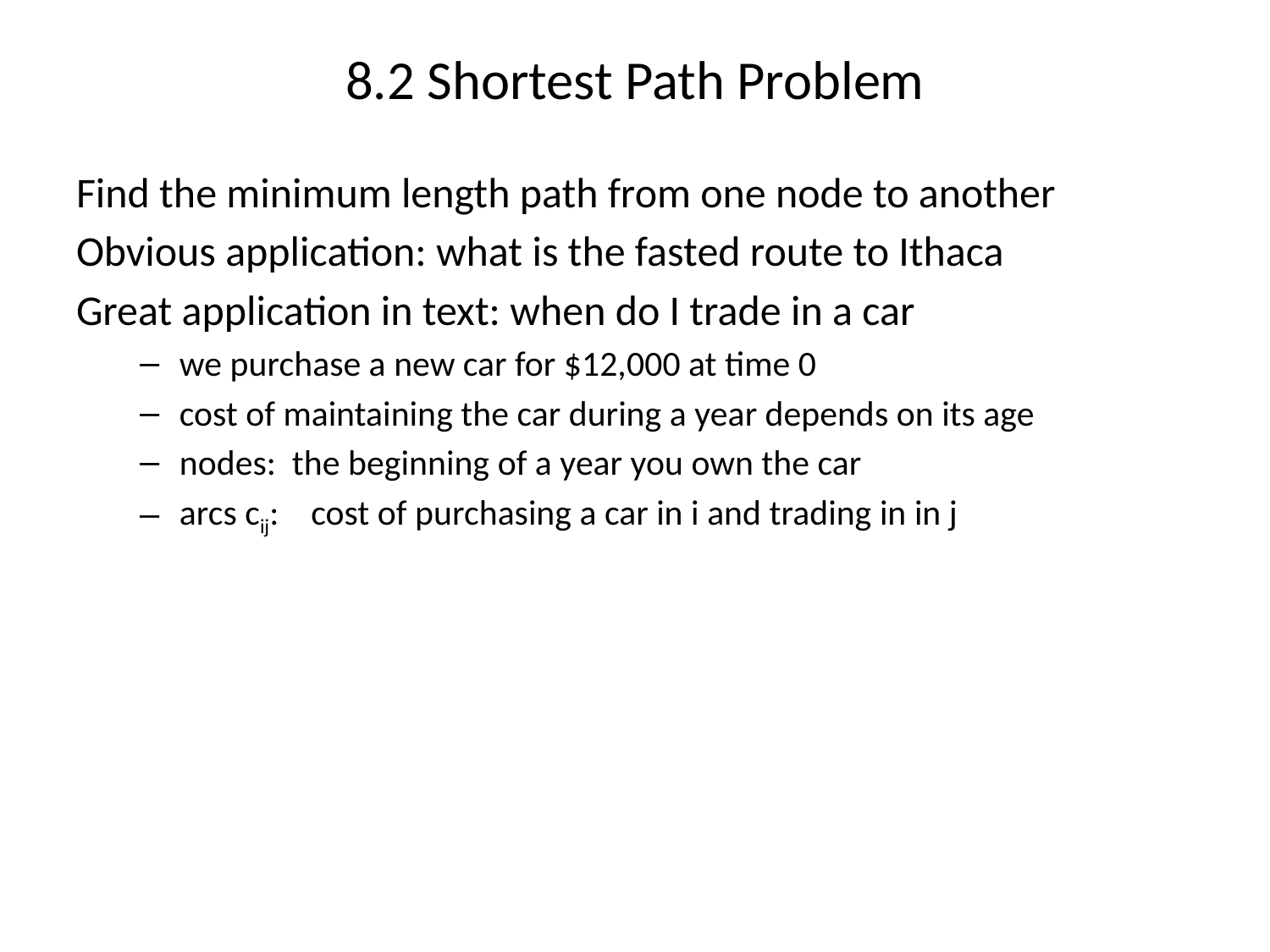

# 8.2 Shortest Path Problem
Find the minimum length path from one node to another
Obvious application: what is the fasted route to Ithaca
Great application in text: when do I trade in a car
we purchase a new car for $12,000 at time 0
cost of maintaining the car during a year depends on its age
nodes:  the beginning of a year you own the car
arcs cij:    cost of purchasing a car in i and trading in in j